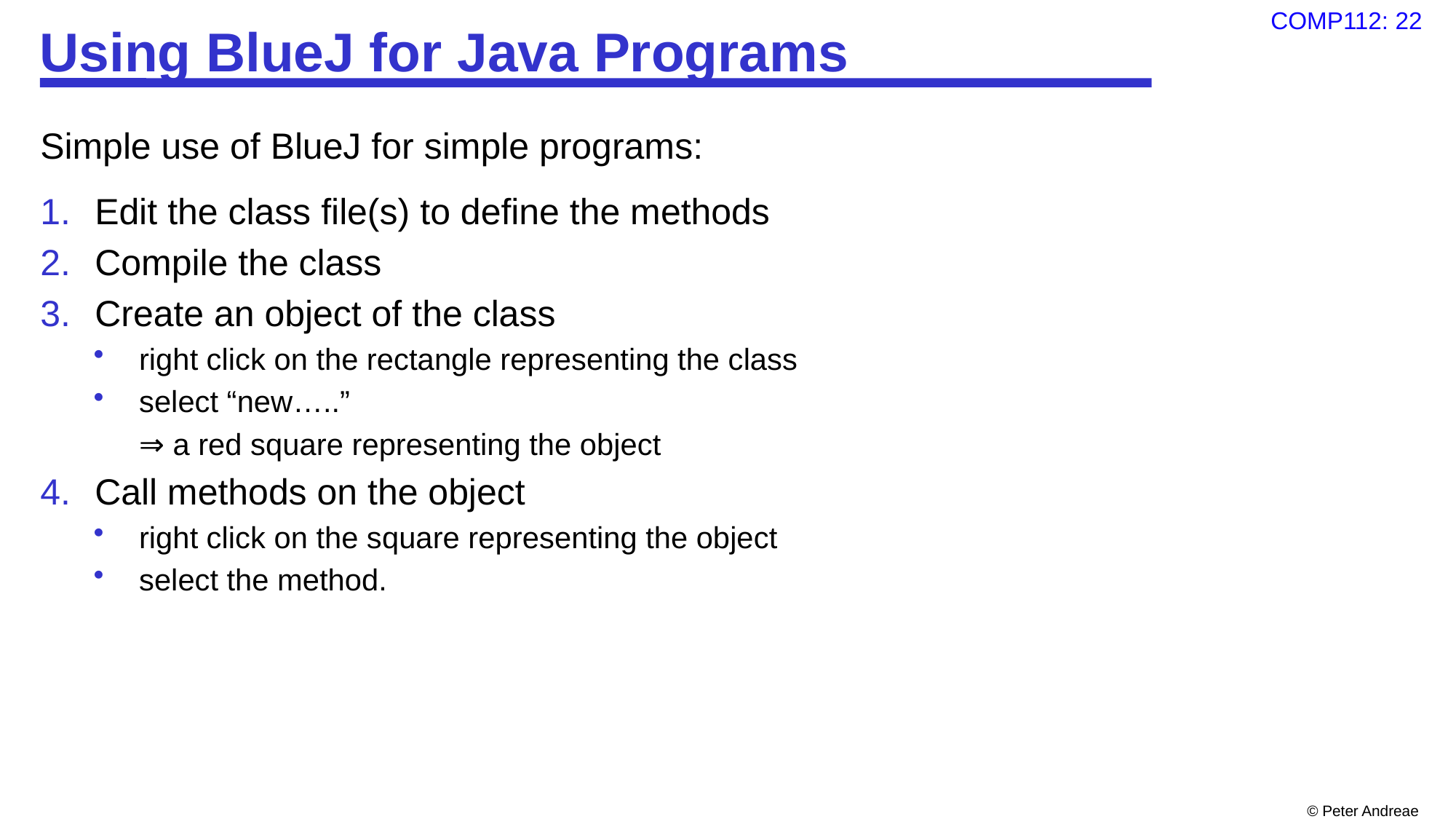

# Using BlueJ for Java Programs
Simple use of BlueJ for simple programs:
Edit the class file(s) to define the methods
Compile the class
Create an object of the class
right click on the rectangle representing the class
select “new…..”
	⇒ a red square representing the object
Call methods on the object
right click on the square representing the object
select the method.